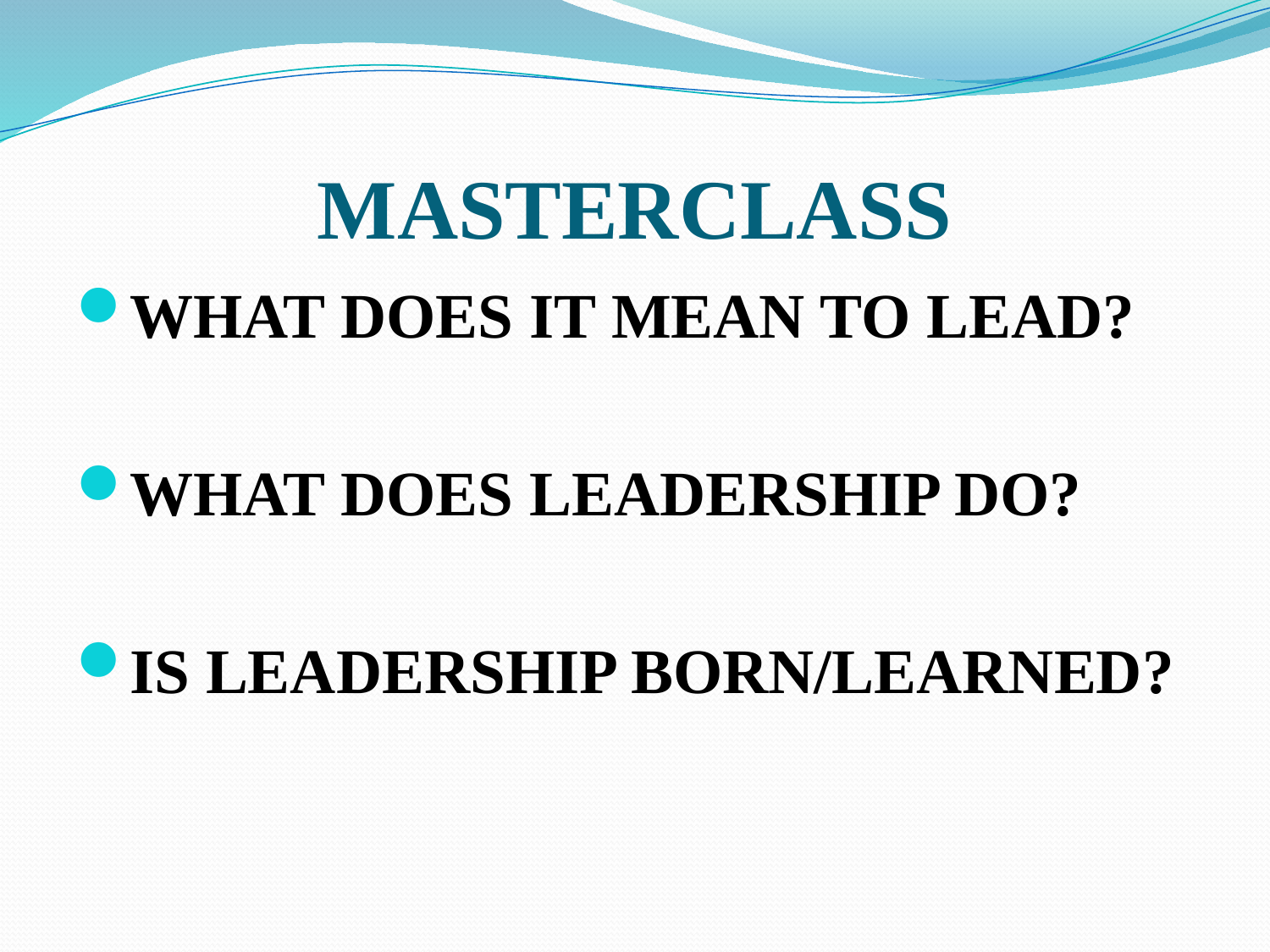

# MASTERCLASS
WHAT DOES IT MEAN TO LEAD?

WHAT DOES LEADERSHIP DO?

IS LEADERSHIP BORN/LEARNED?